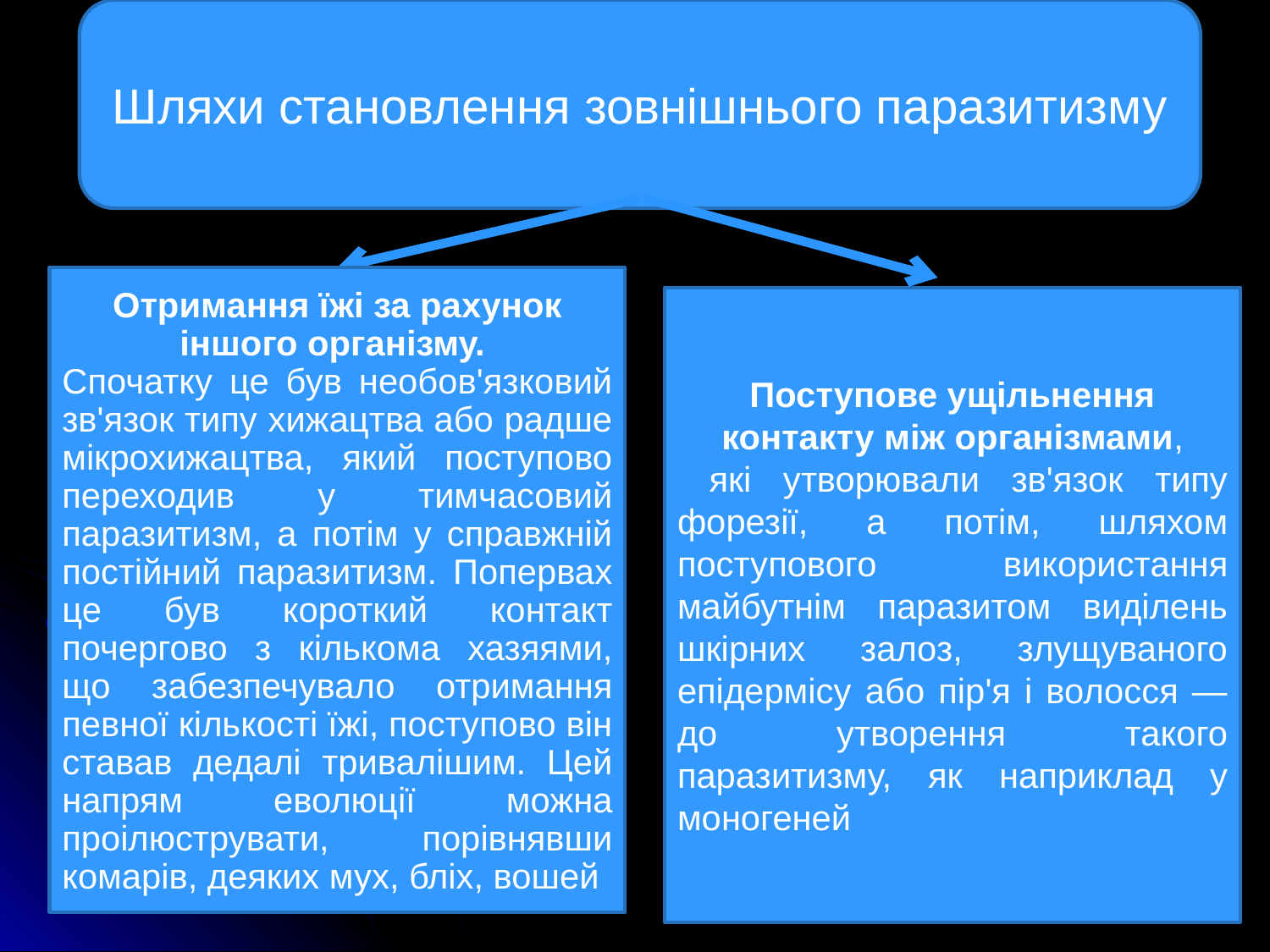

Шляхи становлення зовнішнього паразитизму
#

Отримання їжі за рахунок іншого організму.
Спочатку це був необов'язковий зв'язок типу хижацтва або радше мікрохижацтва, який поступово переходив у тимчасовий паразитизм, а потім у справжній постійний паразитизм. Попервах це був короткий контакт почергово з кількома хазяями, що забезпечувало отримання певної кількості їжі, поступово він ставав дедалі тривалішим. Цей напрям еволюції можна проілюструвати, порівнявши комарів, деяких мух, бліх, вошей

Поступове ущільнення контакту між організмами,
 які утворювали зв'язок типу форезії, а потім, шляхом поступового використання майбутнім паразитом виділень шкірних залоз, злущуваного епідермісу або пір'я і волосся — до утворення такого паразитизму, як наприклад у моногеней